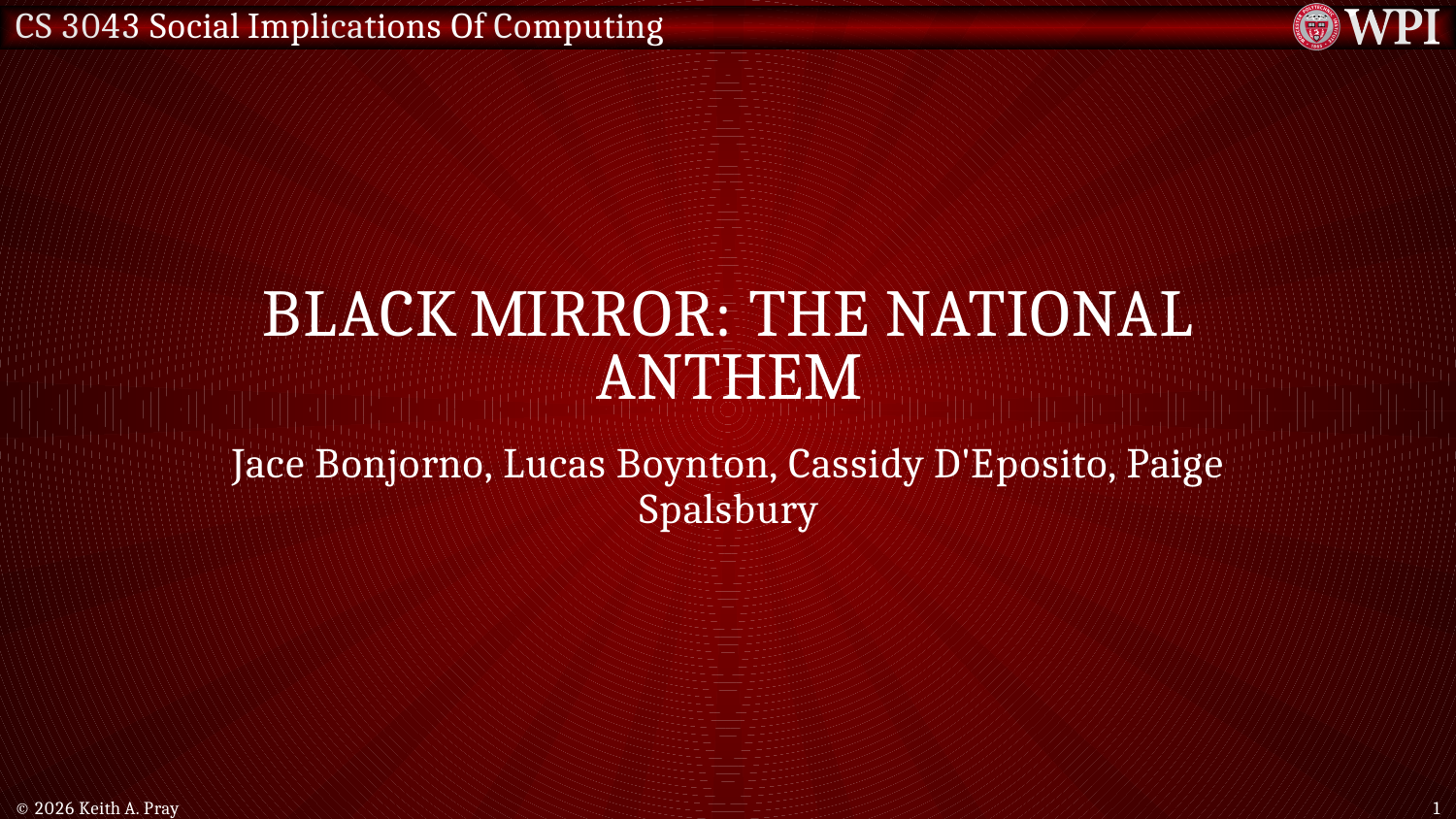

# Black Mirror: The National Anthem
Jace Bonjorno, Lucas Boynton, Cassidy D'Eposito, Paige Spalsbury
© 2026 Keith A. Pray
1